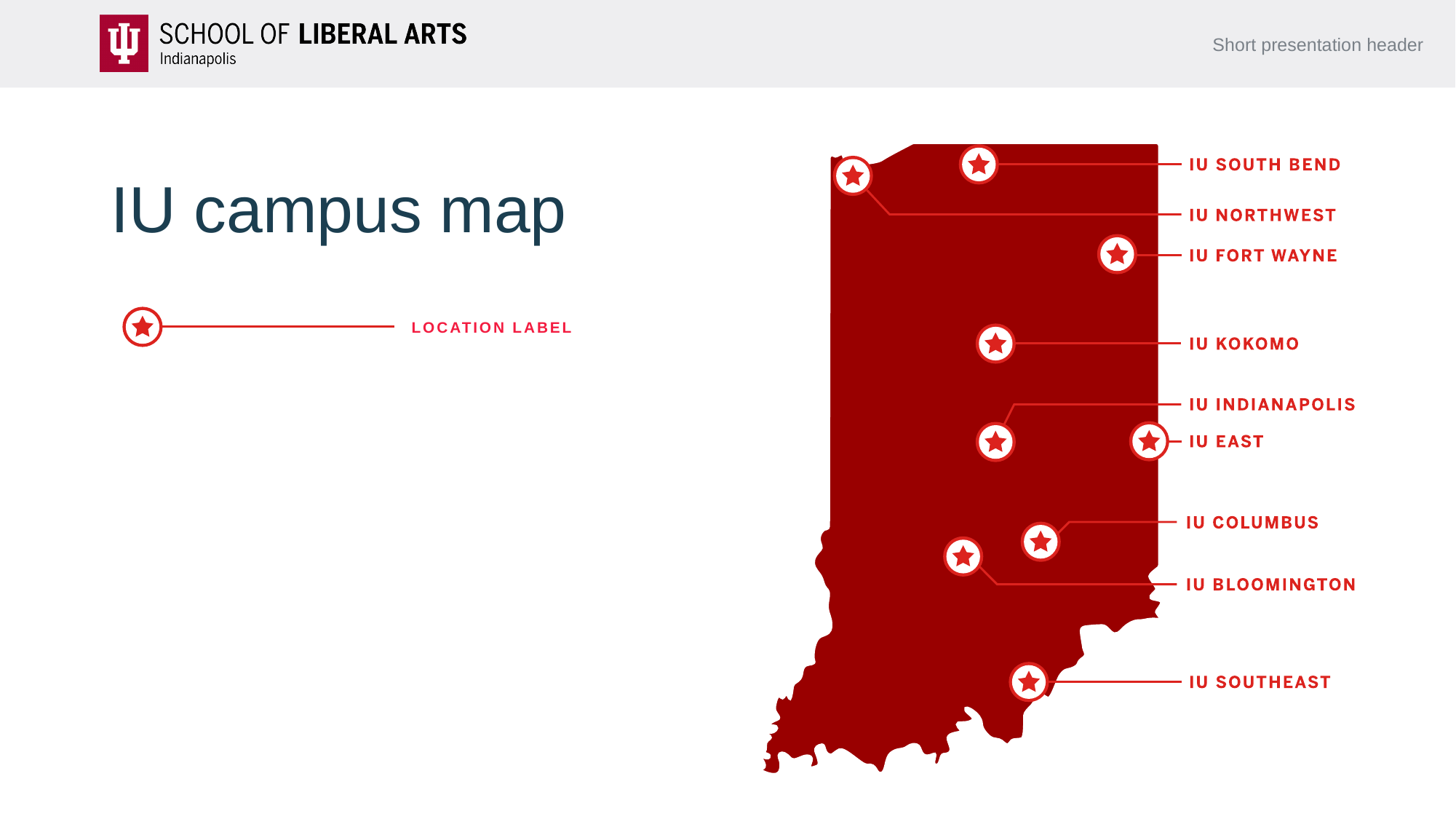

Short presentation header

# IU campus map

Location label